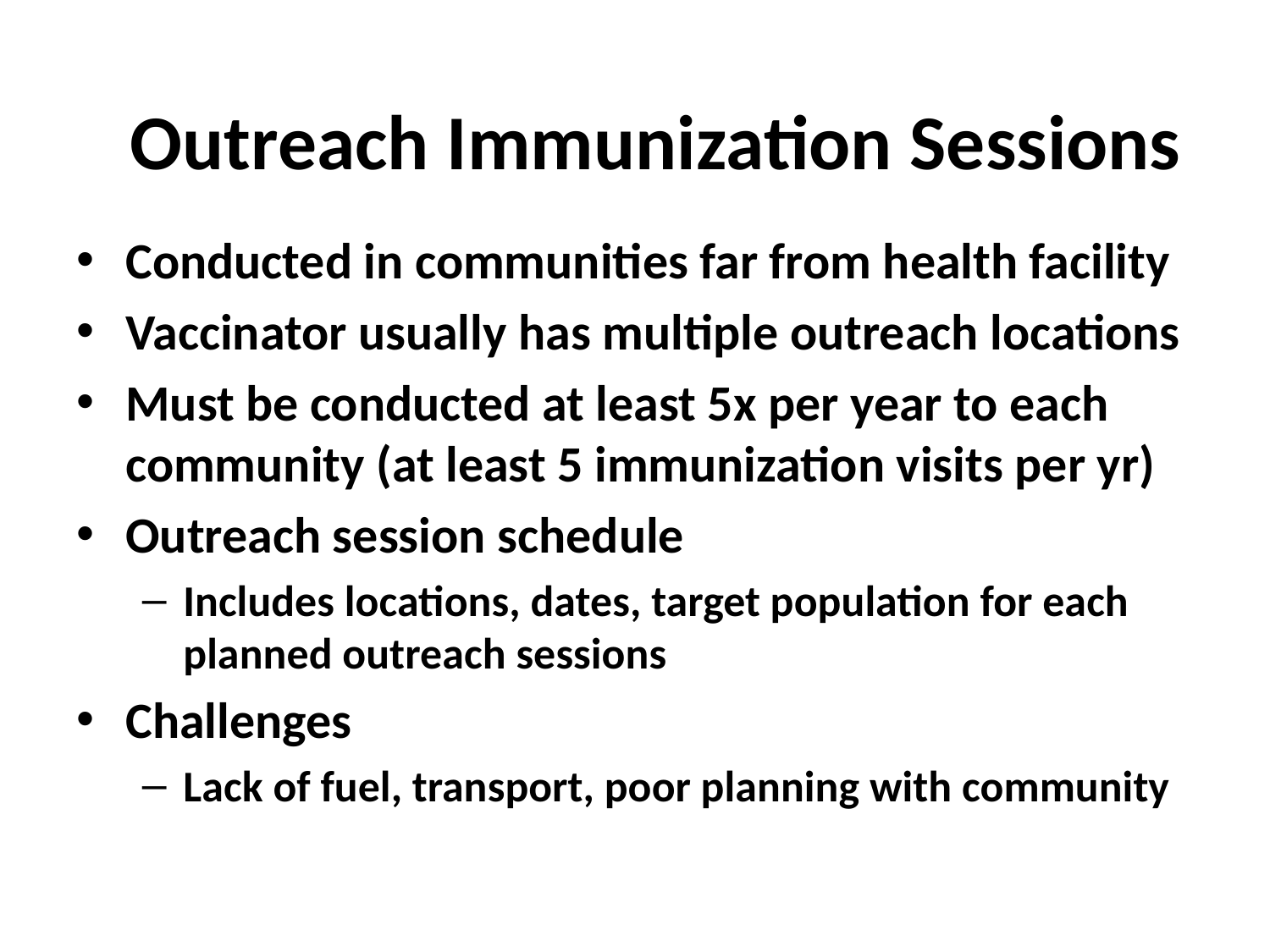

Outreach Immunization Sessions
Conducted in communities far from health facility
Vaccinator usually has multiple outreach locations
Must be conducted at least 5x per year to each community (at least 5 immunization visits per yr)
Outreach session schedule
Includes locations, dates, target population for each planned outreach sessions
Challenges
Lack of fuel, transport, poor planning with community